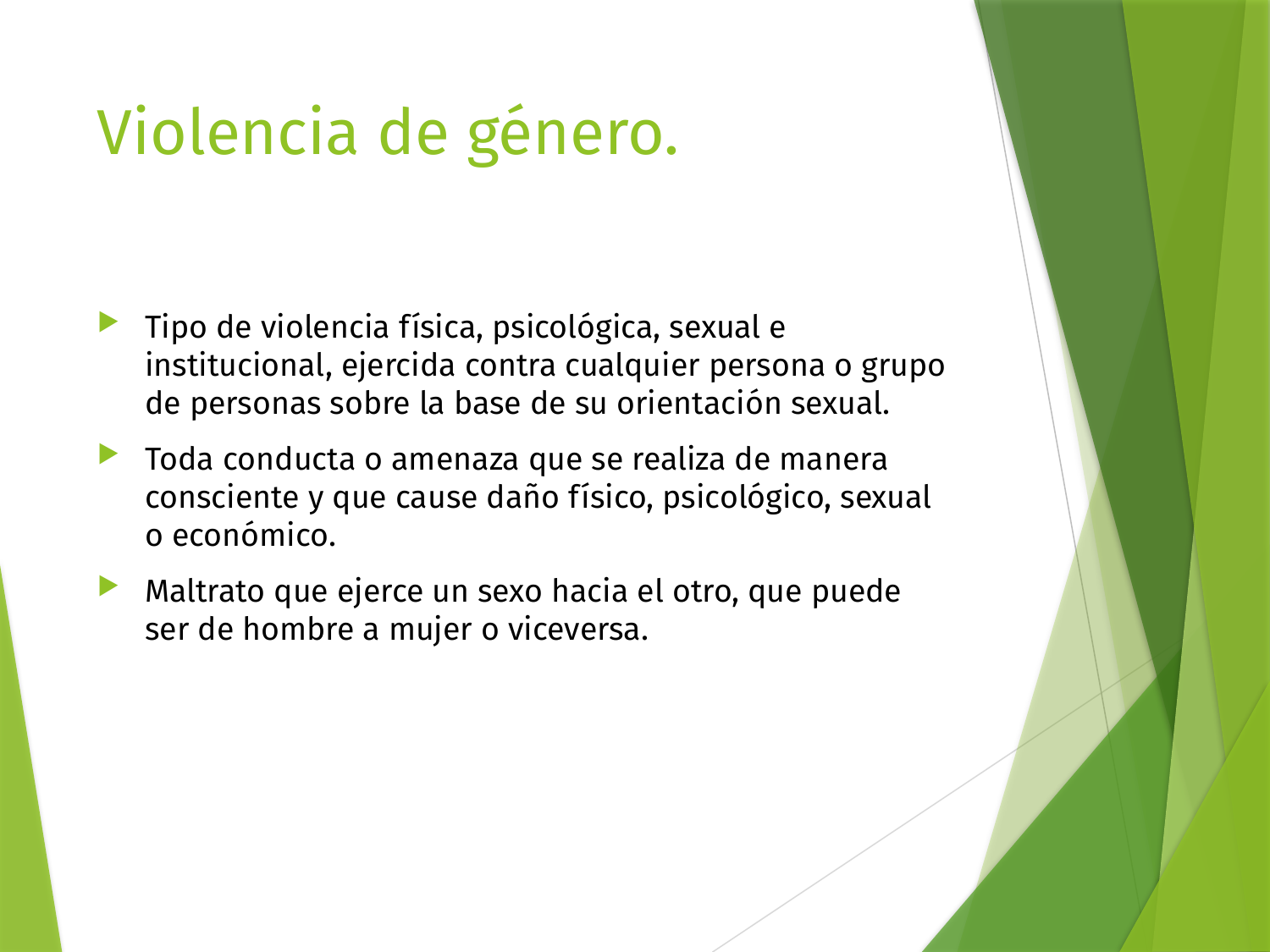

# Violencia de género.
Tipo de violencia física, psicológica, sexual e institucional, ejercida contra cualquier persona o grupo de personas sobre la base de su orientación sexual.
Toda conducta o amenaza que se realiza de manera consciente y que cause daño físico, psicológico, sexual o económico.
Maltrato que ejerce un sexo hacia el otro, que puede ser de hombre a mujer o viceversa.